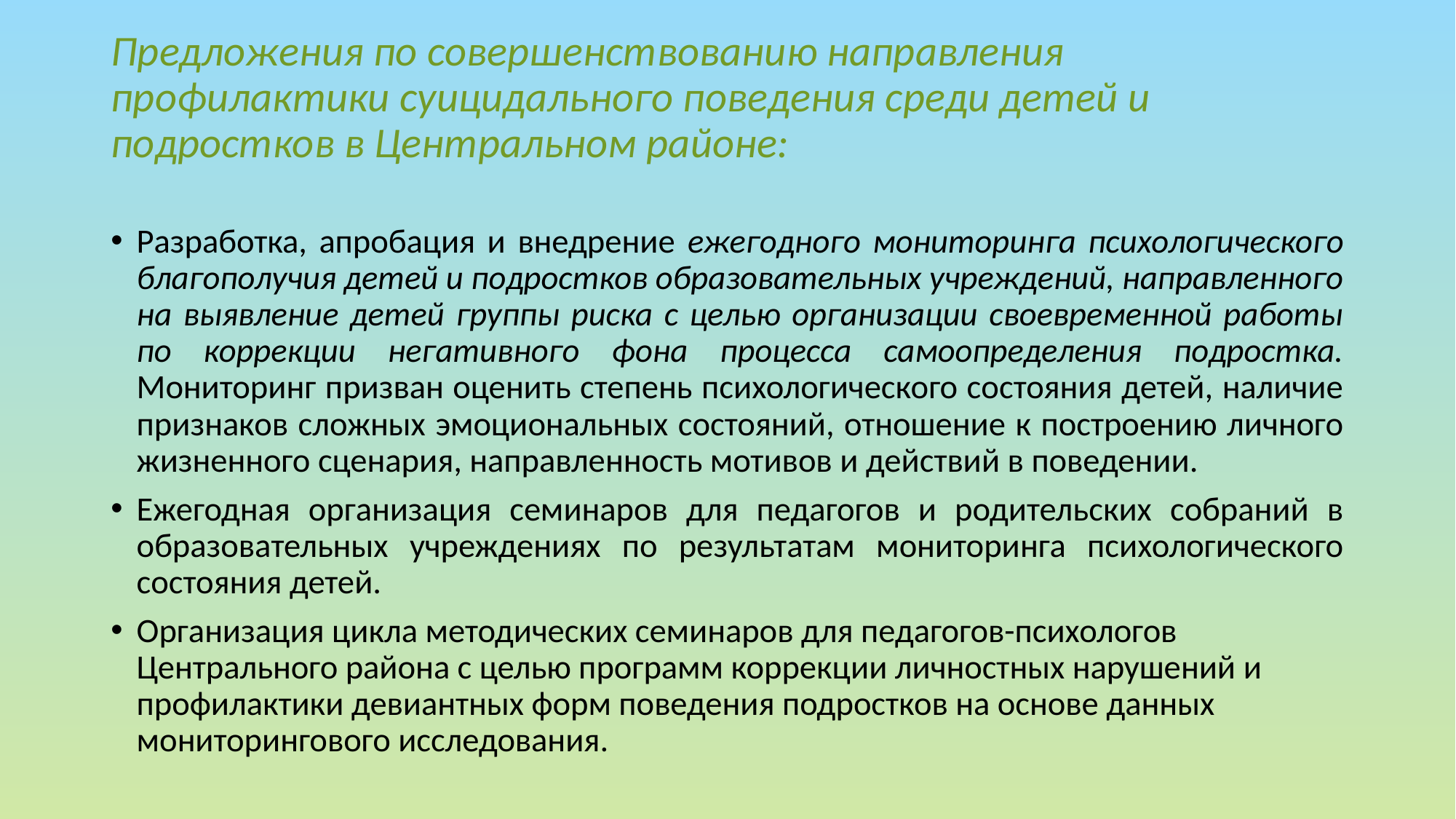

# Предложения по совершенствованию направления профилактики суицидального поведения среди детей и подростков в Центральном районе:
Разработка, апробация и внедрение ежегодного мониторинга психологического благополучия детей и подростков образовательных учреждений, направленного на выявление детей группы риска с целью организации своевременной работы по коррекции негативного фона процесса самоопределения подростка. Мониторинг призван оценить степень психологического состояния детей, наличие признаков сложных эмоциональных состояний, отношение к построению личного жизненного сценария, направленность мотивов и действий в поведении.
Ежегодная организация семинаров для педагогов и родительских собраний в образовательных учреждениях по результатам мониторинга психологического состояния детей.
Организация цикла методических семинаров для педагогов-психологов Центрального района с целью программ коррекции личностных нарушений и профилактики девиантных форм поведения подростков на основе данных мониторингового исследования.